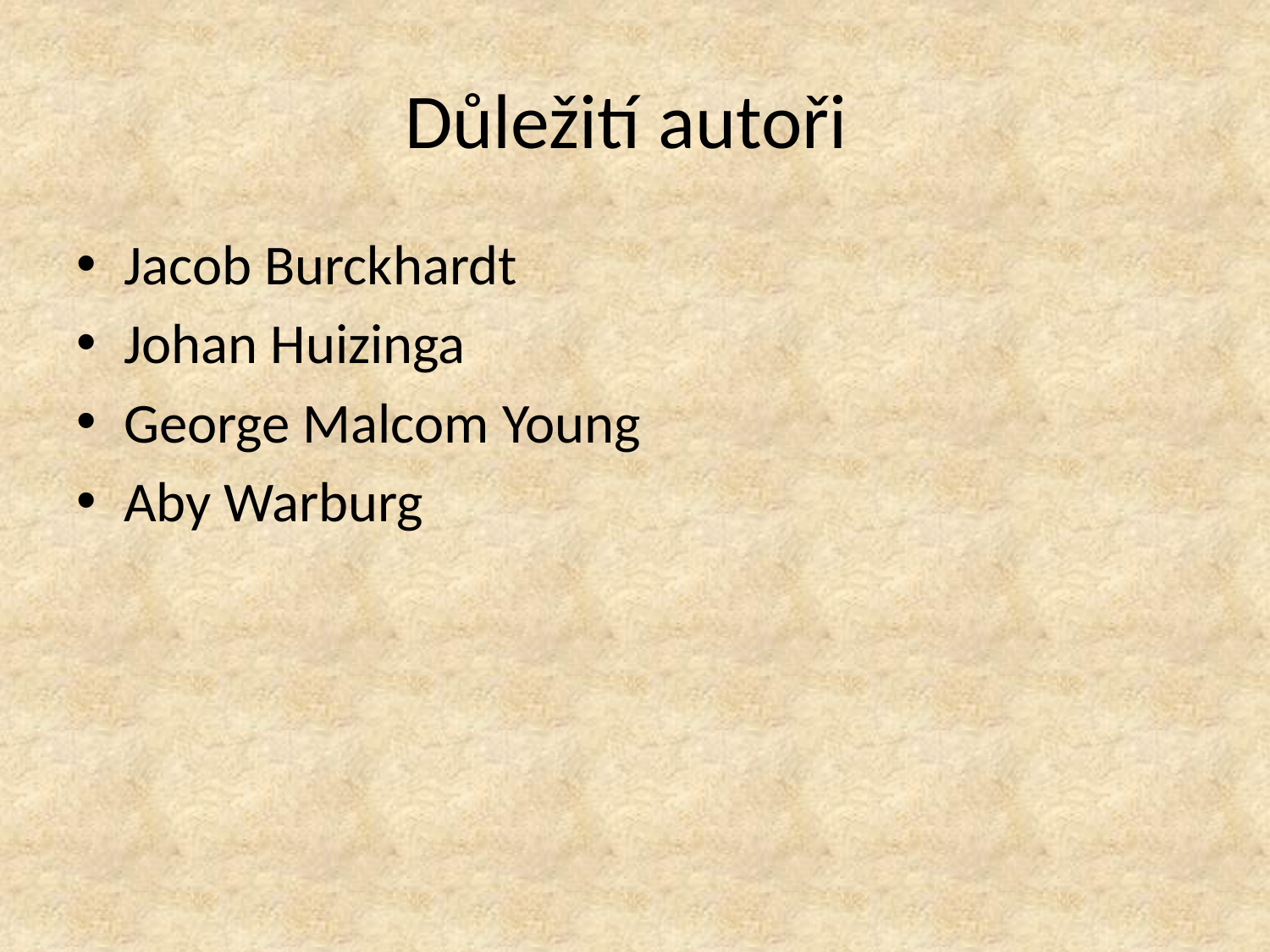

# Důležití autoři
Jacob Burckhardt
Johan Huizinga
George Malcom Young
Aby Warburg